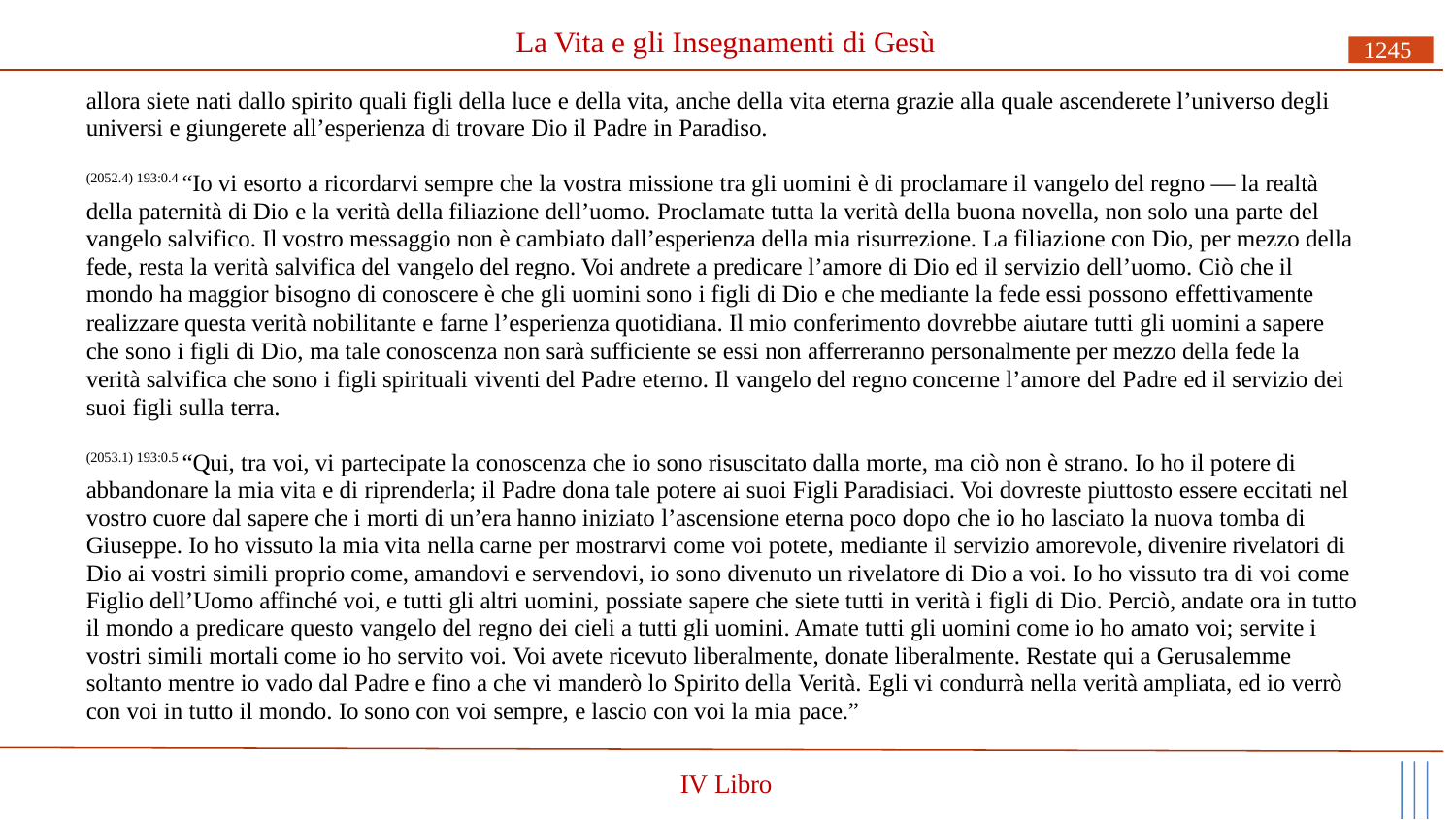

# La Vita e gli Insegnamenti di Gesù
1245

allora siete nati dallo spirito quali figli della luce e della vita, anche della vita eterna grazie alla quale ascenderete l’universo degli  universi e giungerete all’esperienza di trovare Dio il Padre in Paradiso.

(2052.4) 193:0.4 “Io vi esorto a ricordarvi sempre che la vostra missione tra gli uomini è di proclamare il vangelo del regno — la realtà  della paternità di Dio e la verità della filiazione dell’uomo. Proclamate tutta la verità della buona novella, non solo una parte del  vangelo salvifico. Il vostro messaggio non è cambiato dall’esperienza della mia risurrezione. La filiazione con Dio, per mezzo della  fede, resta la verità salvifica del vangelo del regno. Voi andrete a predicare l’amore di Dio ed il servizio dell’uomo. Ciò che il  mondo ha maggior bisogno di conoscere è che gli uomini sono i figli di Dio e che mediante la fede essi possono effettivamente
realizzare questa verità nobilitante e farne l’esperienza quotidiana. Il mio conferimento dovrebbe aiutare tutti gli uomini a sapere  che sono i figli di Dio, ma tale conoscenza non sarà sufficiente se essi non afferreranno personalmente per mezzo della fede la  verità salvifica che sono i figli spirituali viventi del Padre eterno. Il vangelo del regno concerne l’amore del Padre ed il servizio dei  suoi figli sulla terra.

(2053.1) 193:0.5 “Qui, tra voi, vi partecipate la conoscenza che io sono risuscitato dalla morte, ma ciò non è strano. Io ho il potere di  abbandonare la mia vita e di riprenderla; il Padre dona tale potere ai suoi Figli Paradisiaci. Voi dovreste piuttosto essere eccitati nel  vostro cuore dal sapere che i morti di un’era hanno iniziato l’ascensione eterna poco dopo che io ho lasciato la nuova tomba di  Giuseppe. Io ho vissuto la mia vita nella carne per mostrarvi come voi potete, mediante il servizio amorevole, divenire rivelatori di  Dio ai vostri simili proprio come, amandovi e servendovi, io sono divenuto un rivelatore di Dio a voi. Io ho vissuto tra di voi come  Figlio dell’Uomo affinché voi, e tutti gli altri uomini, possiate sapere che siete tutti in verità i figli di Dio. Perciò, andate ora in tutto  il mondo a predicare questo vangelo del regno dei cieli a tutti gli uomini. Amate tutti gli uomini come io ho amato voi; servite i  vostri simili mortali come io ho servito voi. Voi avete ricevuto liberalmente, donate liberalmente. Restate qui a Gerusalemme  soltanto mentre io vado dal Padre e fino a che vi manderò lo Spirito della Verità. Egli vi condurrà nella verità ampliata, ed io verrò  con voi in tutto il mondo. Io sono con voi sempre, e lascio con voi la mia pace.”

IV Libro